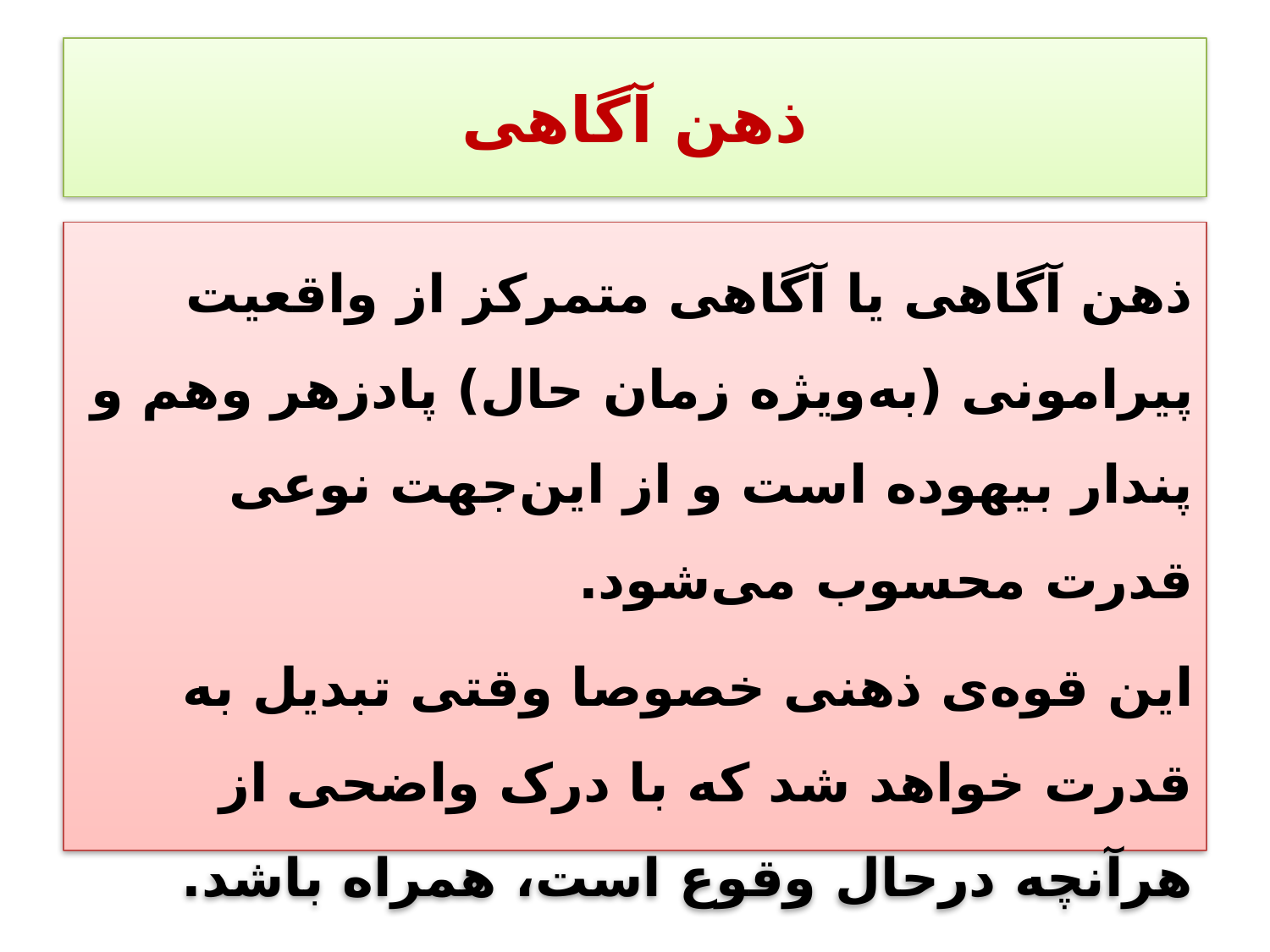

# ذهن آگاهی
ذهن آگاهی یا آگاهی متمرکز از واقعیت پیرامونی (به‌ویژه زمان حال) پادزهر وهم و پندار بیهوده است و از این‌جهت نوعی قدرت محسوب می‌شود.
این قوه‌ی ذهنی خصوصا وقتی تبدیل به قدرت خواهد شد که با درک واضحی از هرآنچه درحال وقوع است، همراه باشد.